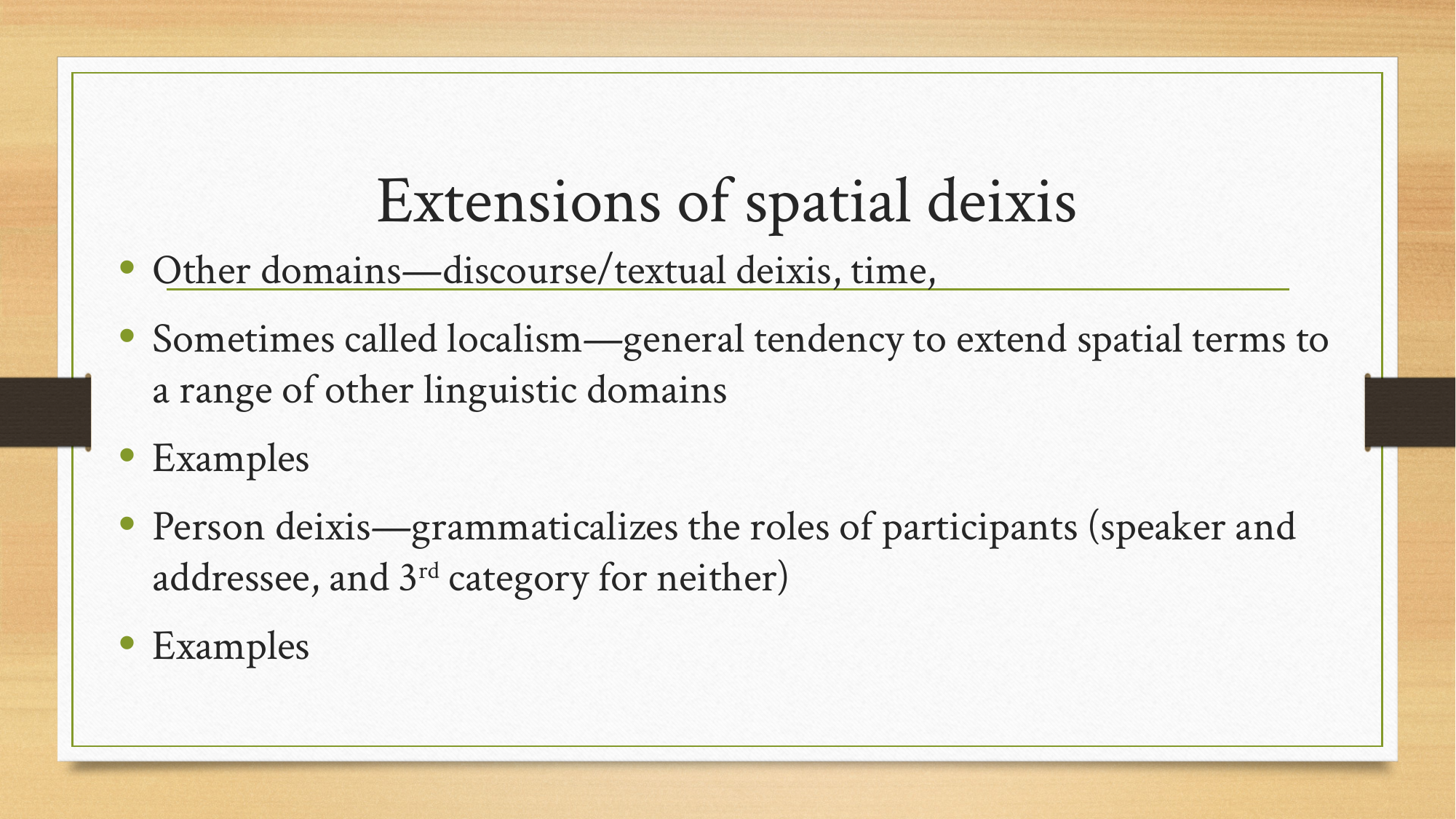

# Extensions of spatial deixis
Other domains—discourse/textual deixis, time,
Sometimes called localism—general tendency to extend spatial terms to a range of other linguistic domains
Examples
Person deixis—grammaticalizes the roles of participants (speaker and addressee, and 3rd category for neither)
Examples